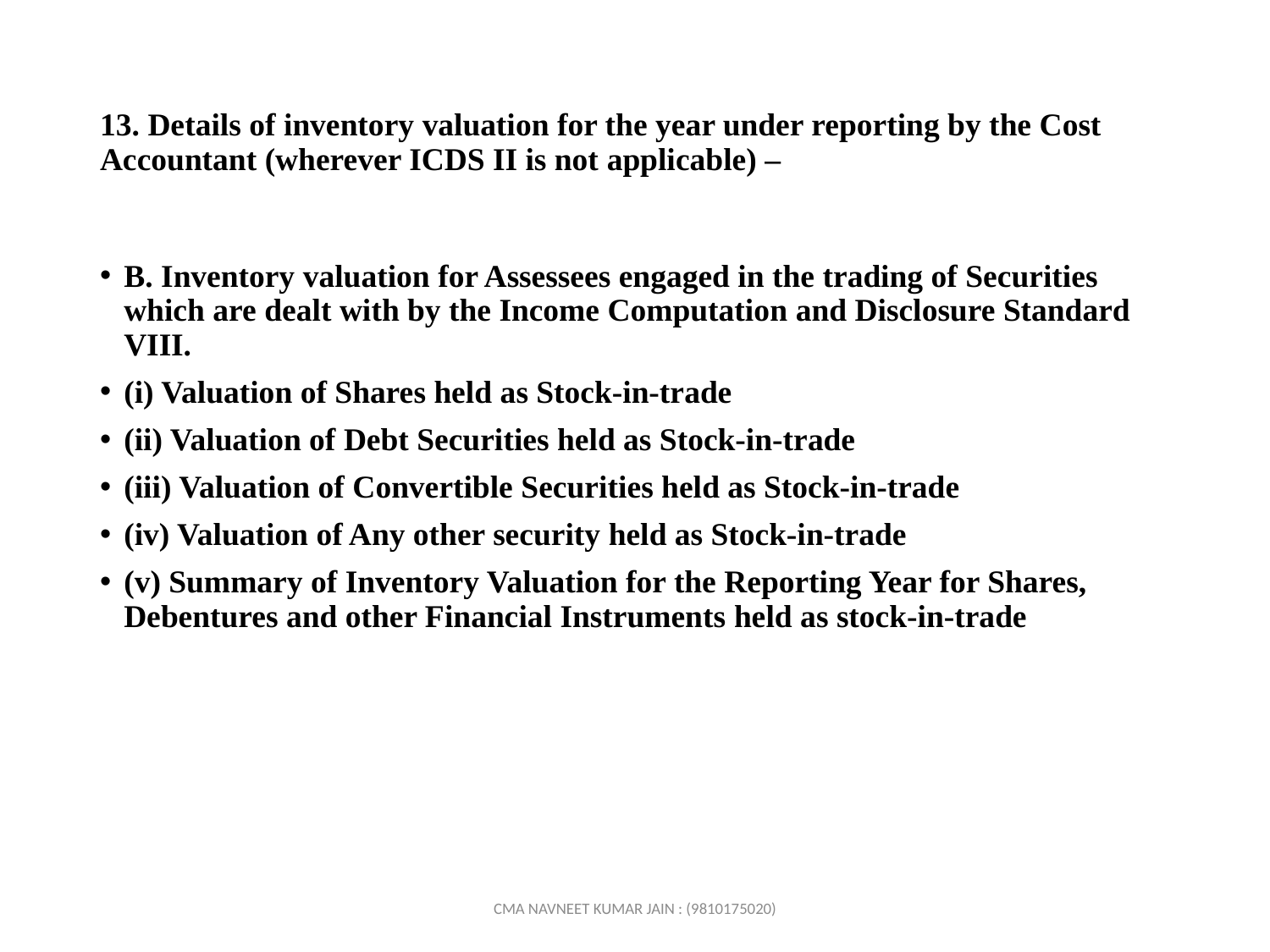

# 13. Details of inventory valuation for the year under reporting by the Cost Accountant (wherever ICDS II is not applicable) –
B. Inventory valuation for Assessees engaged in the trading of Securities which are dealt with by the Income Computation and Disclosure Standard VIII.
(i) Valuation of Shares held as Stock-in-trade
(ii) Valuation of Debt Securities held as Stock-in-trade
(iii) Valuation of Convertible Securities held as Stock-in-trade
(iv) Valuation of Any other security held as Stock-in-trade
(v) Summary of Inventory Valuation for the Reporting Year for Shares, Debentures and other Financial Instruments held as stock-in-trade

CMA NAVNEET KUMAR JAIN : (9810175020)